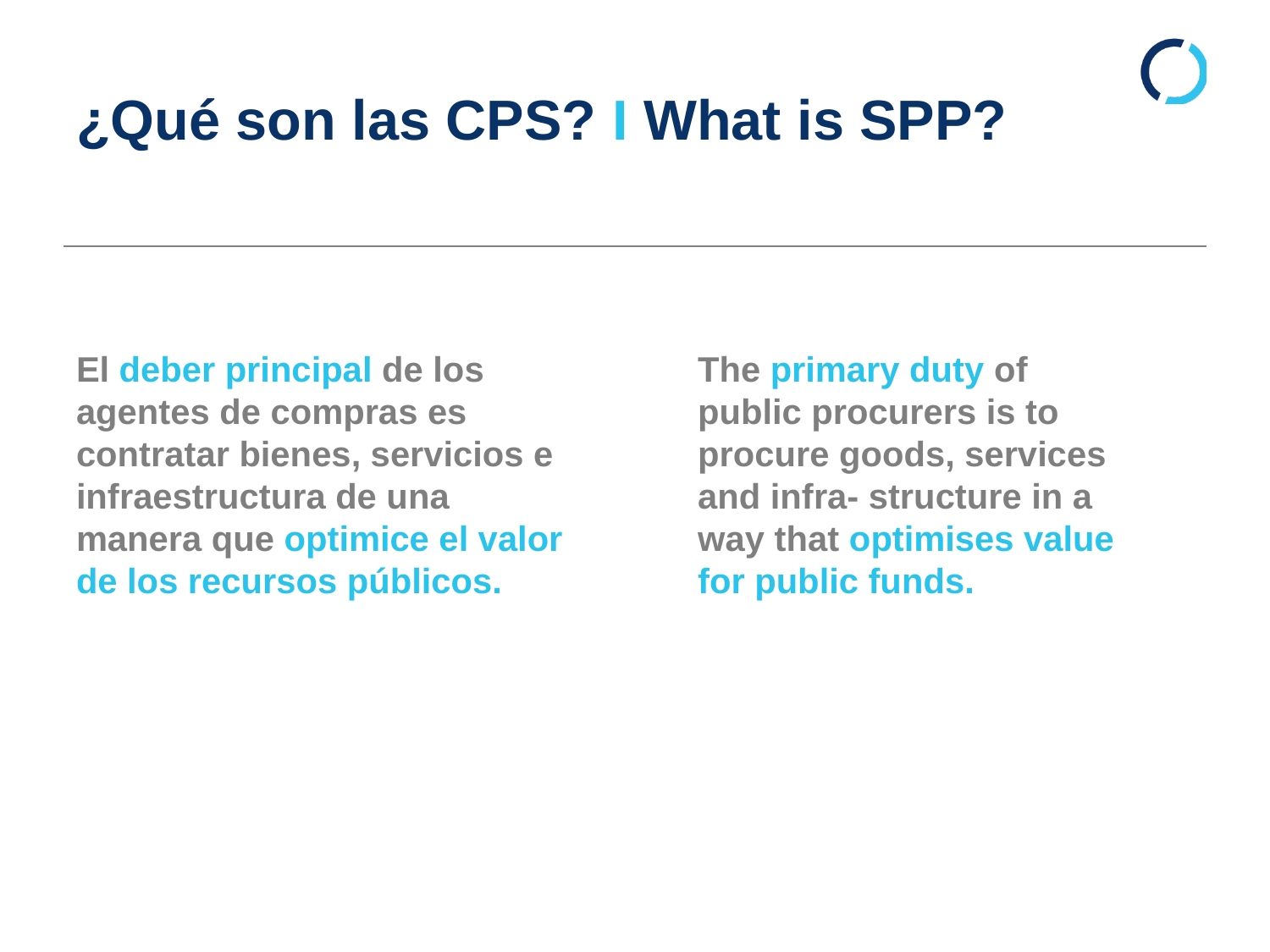

# ¿Qué son las CPS? I What is SPP?
El deber principal de los agentes de compras es contratar bienes, servicios e infraestructura de una manera que optimice el valor de los recursos públicos.

The primary duty of public procurers is to procure goods, services and infra- structure in a way that optimises value for public funds.